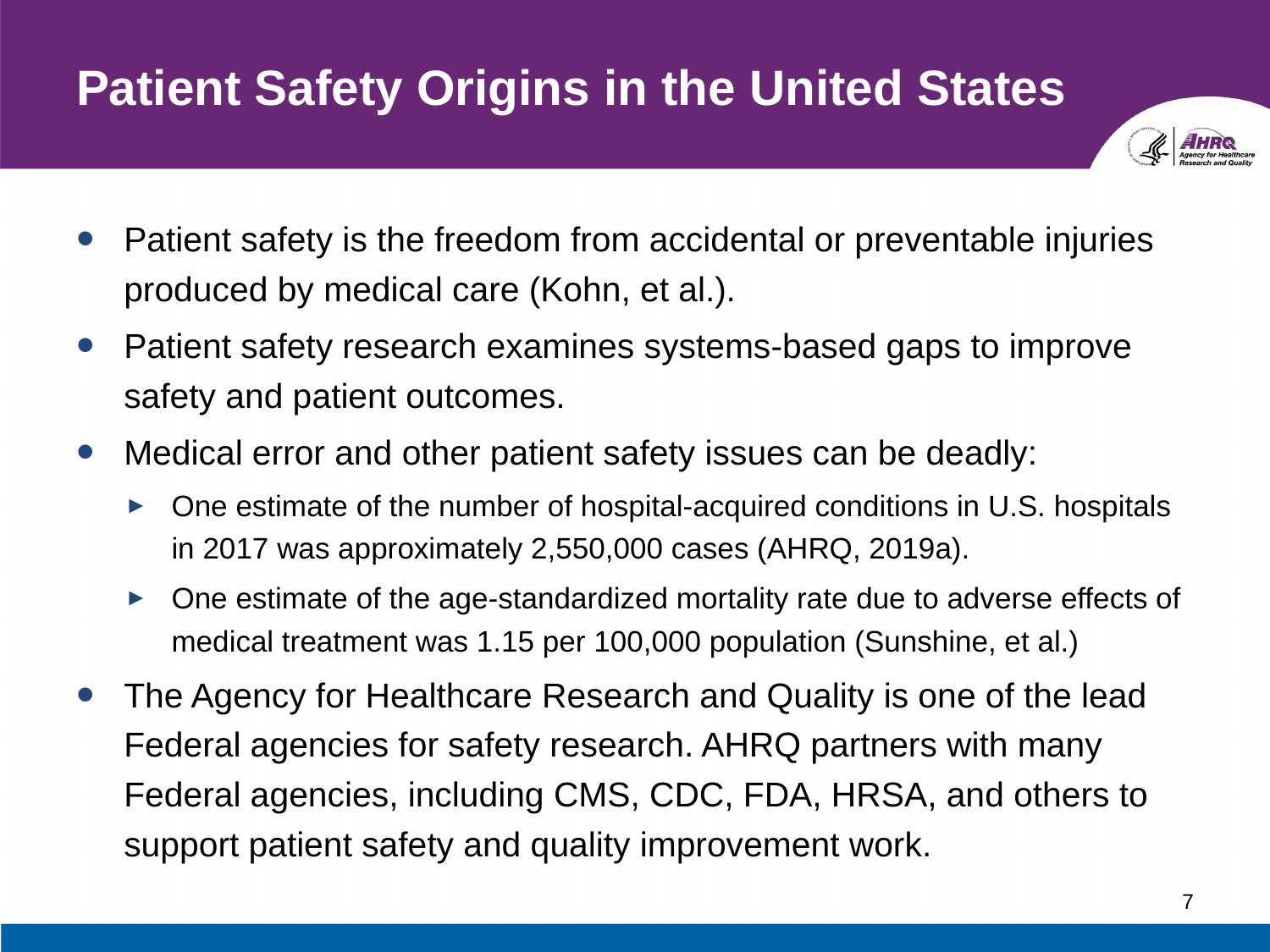

# Patient Safety Origins in the United States
Patient safety is the freedom from accidental or preventable injuries produced by medical care (Kohn, et al.).
Patient safety research examines systems-based gaps to improve safety and patient outcomes.
Medical error and other patient safety issues can be deadly:
One estimate of the number of hospital-acquired conditions in U.S. hospitals in 2017 was approximately 2,550,000 cases (AHRQ, 2019a).
One estimate of the age-standardized mortality rate due to adverse effects of medical treatment was 1.15 per 100,000 population (Sunshine, et al.)
The Agency for Healthcare Research and Quality is one of the lead Federal agencies for safety research. AHRQ partners with many Federal agencies, including CMS, CDC, FDA, HRSA, and others to support patient safety and quality improvement work.

7